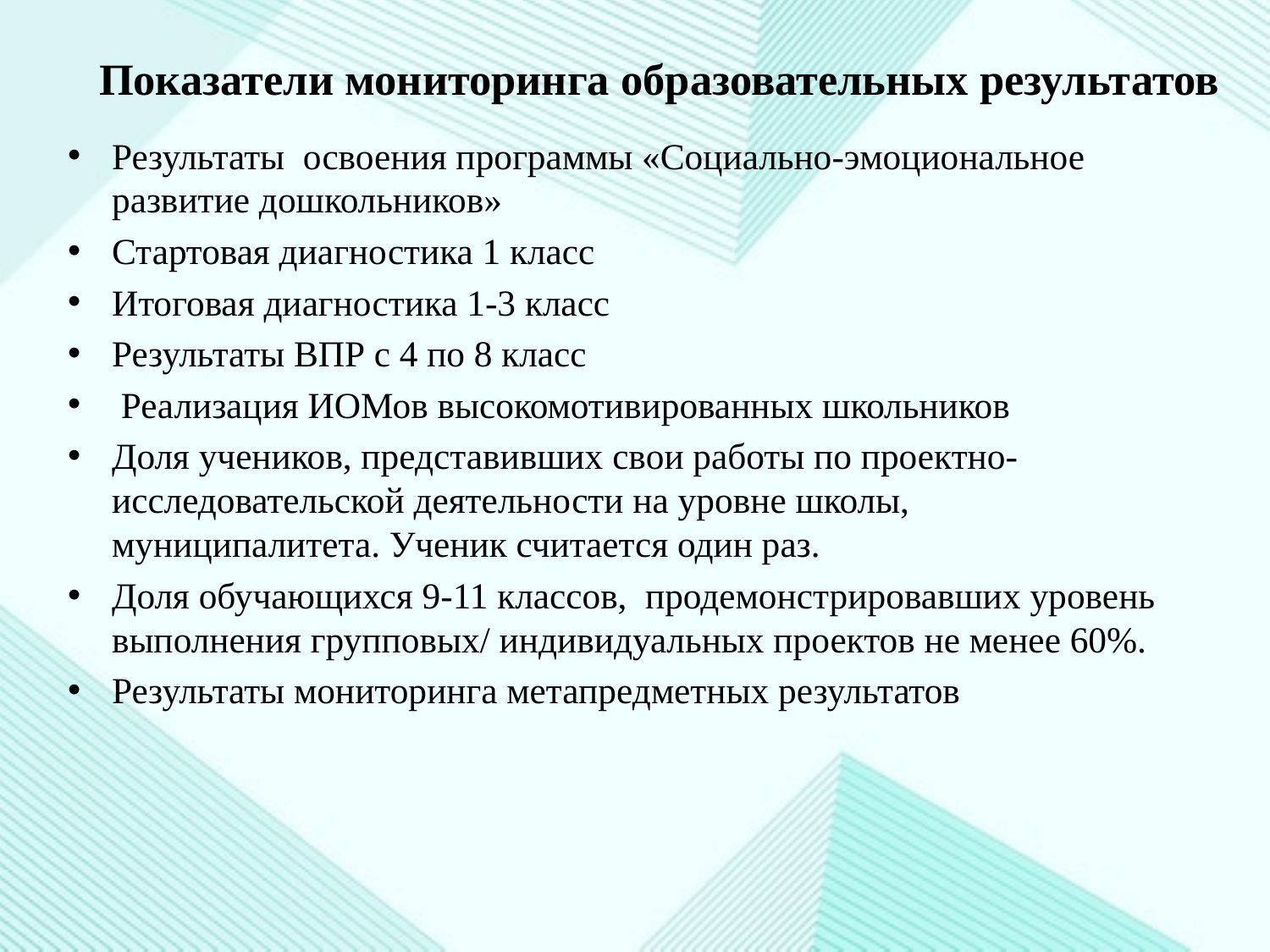

# Показатели мониторинга образовательных результатов
Результаты  освоения программы «Социально-эмоциональное развитие дошкольников»
Стартовая диагностика 1 класс
Итоговая диагностика 1-3 класс
Результаты ВПР с 4 по 8 класс
 Реализация ИОМов высокомотивированных школьников
Доля учеников, представивших свои работы по проектно-исследовательской деятельности на уровне школы, муниципалитета. Ученик считается один раз.
Доля обучающихся 9-11 классов,  продемонстрировавших уровень выполнения групповых/ индивидуальных проектов не менее 60%.
Результаты мониторинга метапредметных результатов